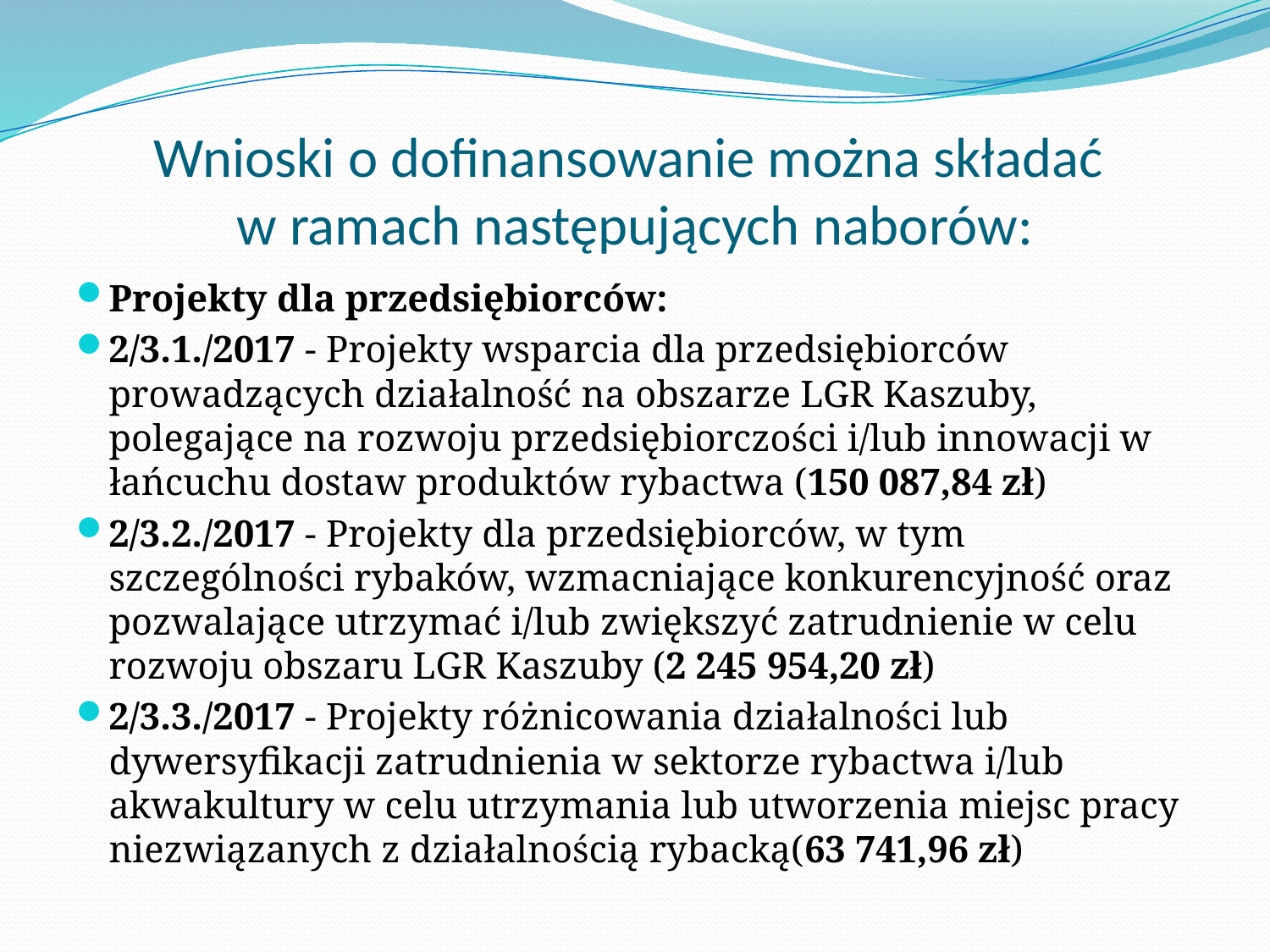

# Wnioski o dofinansowanie można składać w ramach następujących naborów:
Projekty dla przedsiębiorców:
2/3.1./2017 - Projekty wsparcia dla przedsiębiorców prowadzących działalność na obszarze LGR Kaszuby, polegające na rozwoju przedsiębiorczości i/lub innowacji w łańcuchu dostaw produktów rybactwa (150 087,84 zł)
2/3.2./2017 - Projekty dla przedsiębiorców, w tym szczególności rybaków, wzmacniające konkurencyjność oraz pozwalające utrzymać i/lub zwiększyć zatrudnienie w celu rozwoju obszaru LGR Kaszuby (2 245 954,20 zł)
2/3.3./2017 - Projekty różnicowania działalności lub dywersyfikacji zatrudnienia w sektorze rybactwa i/lub akwakultury w celu utrzymania lub utworzenia miejsc pracy niezwiązanych z działalnością rybacką(63 741,96 zł)